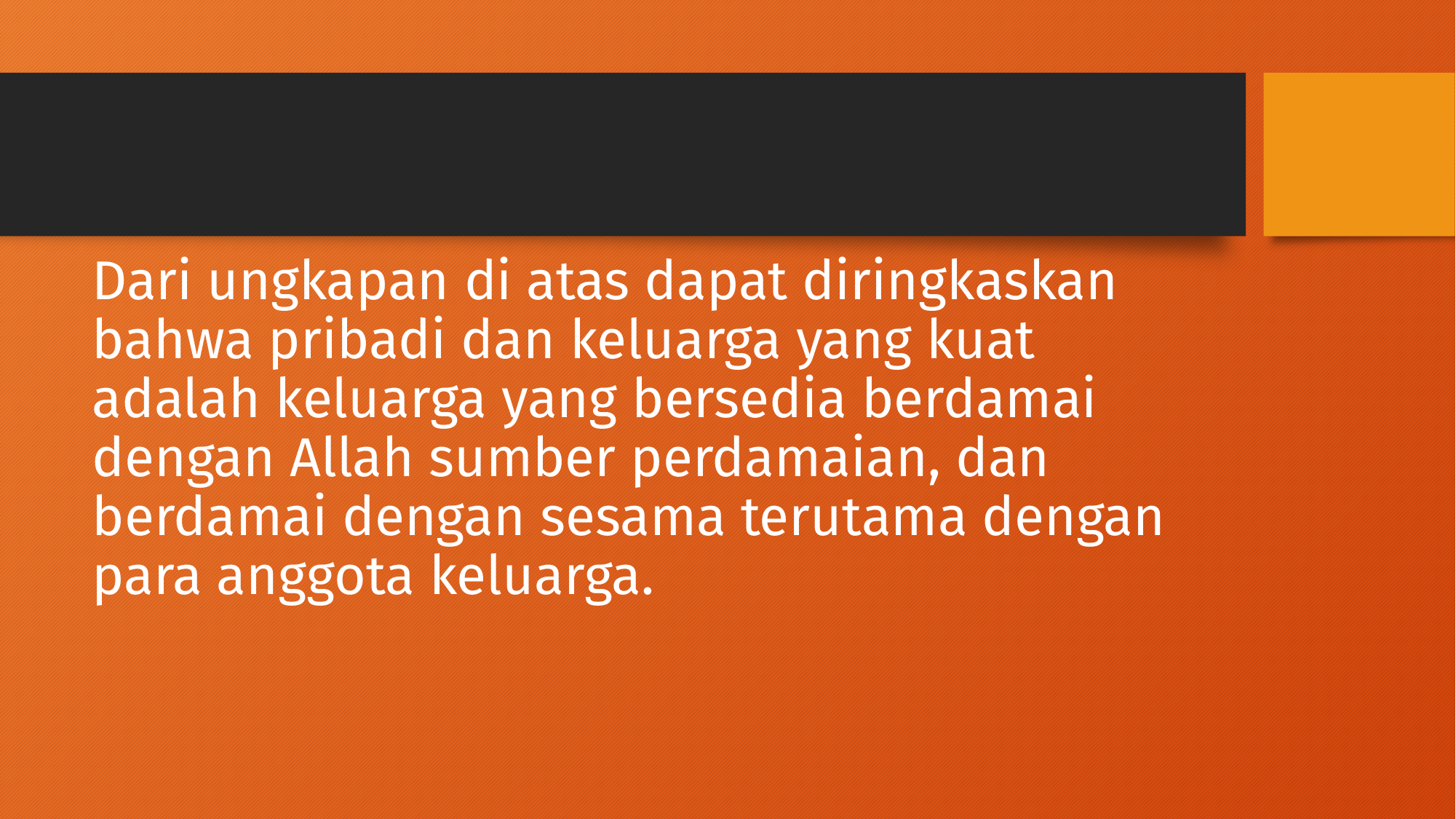

Dari ungkapan di atas dapat diringkaskan bahwa pribadi dan keluarga yang kuat adalah keluarga yang bersedia berdamai dengan Allah sumber perdamaian, dan berdamai dengan sesama terutama dengan para anggota keluarga.